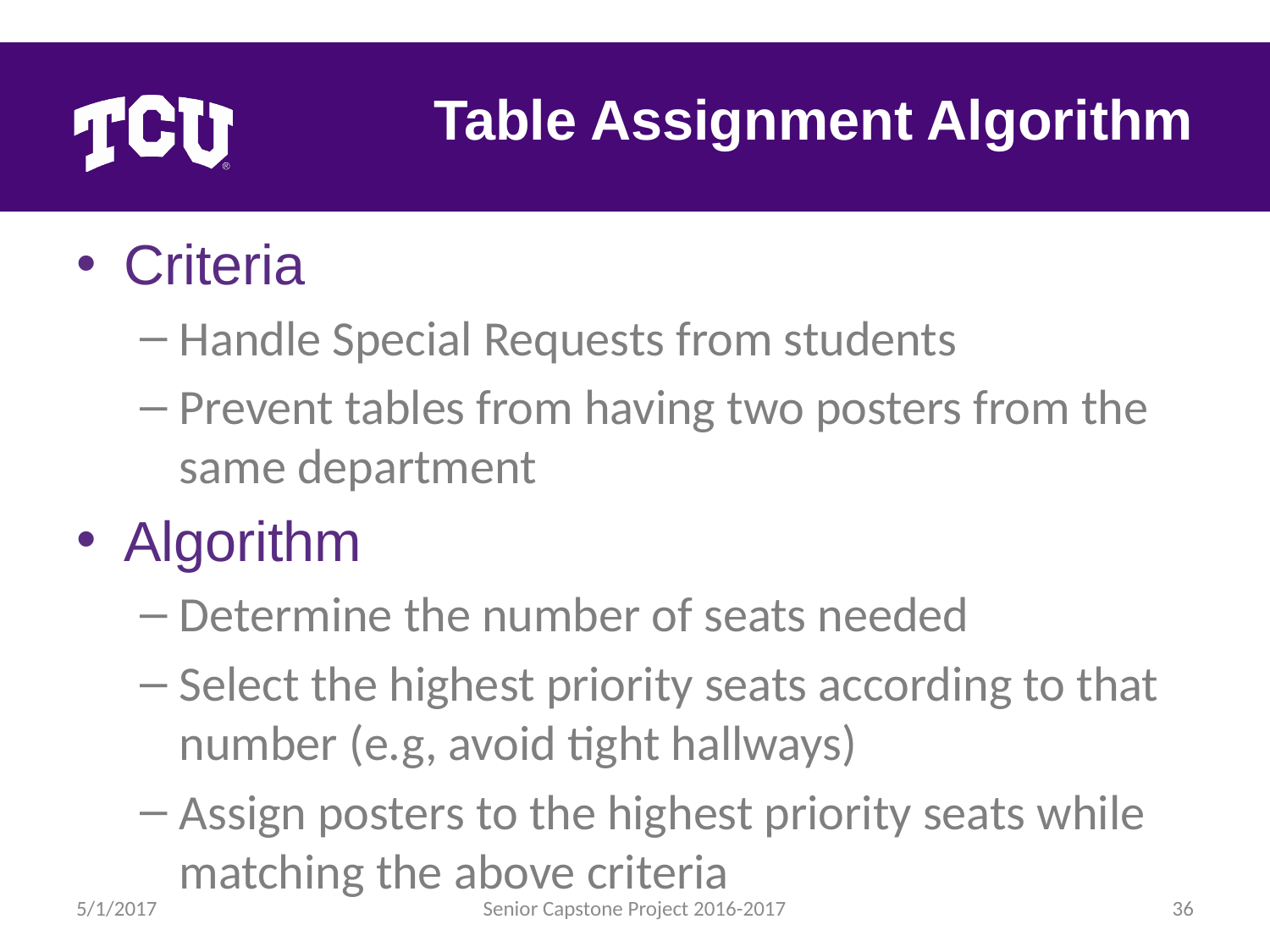

# Table Assignment Algorithm
Criteria
Handle Special Requests from students
Prevent tables from having two posters from the same department
Algorithm
Determine the number of seats needed
Select the highest priority seats according to that number (e.g, avoid tight hallways)
Assign posters to the highest priority seats while matching the above criteria
5/1/2017
Senior Capstone Project 2016-2017
36